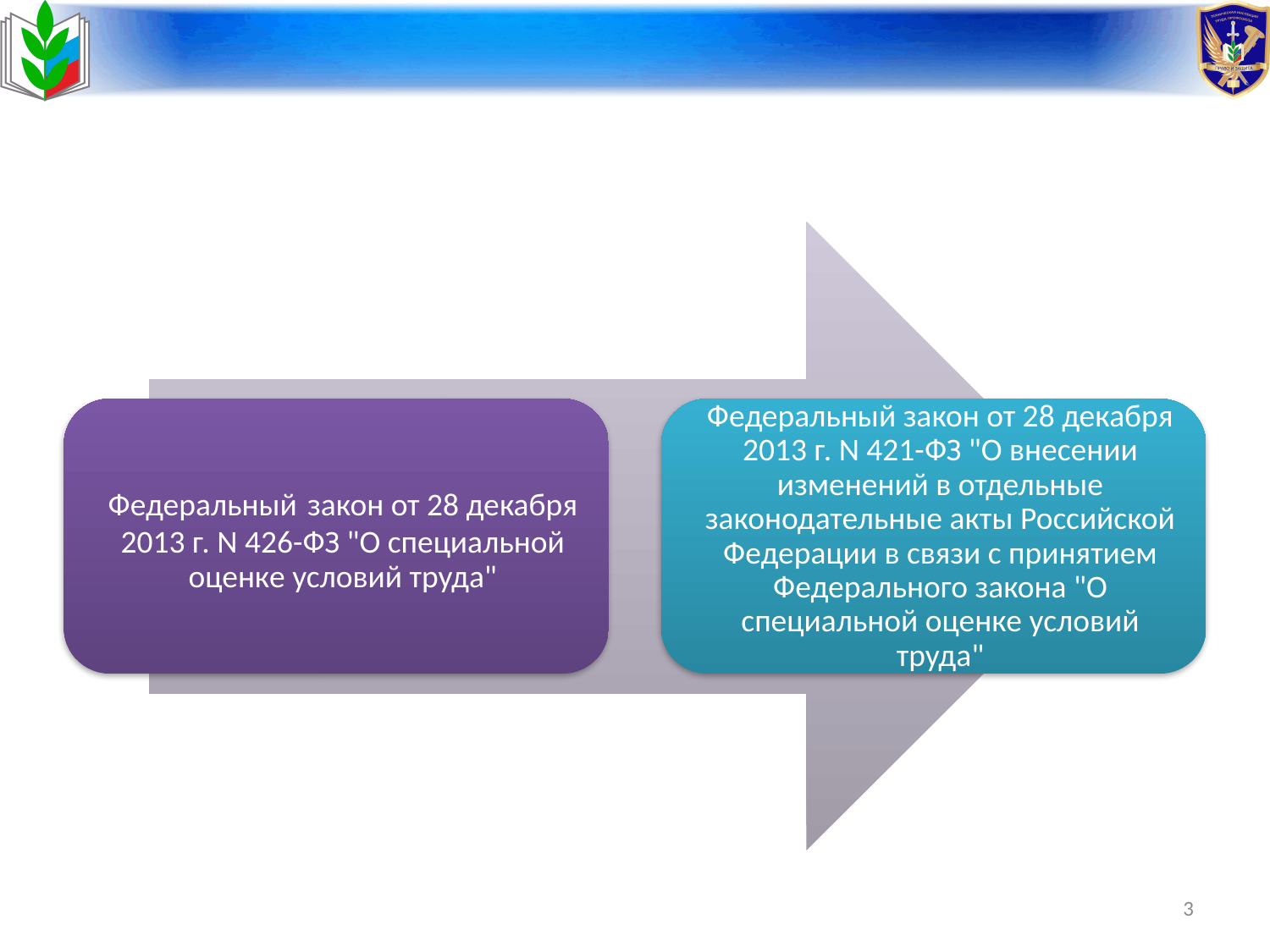

#
Федеральный закон от 28 декабря 2013 г. N 426-ФЗ "О специальной оценке условий труда"
Федеральный закон от 28 декабря 2013 г. N 421-ФЗ "О внесении изменений в отдельные законодательные акты Российской Федерации в связи с принятием Федерального закона "О специальной оценке условий труда"
3